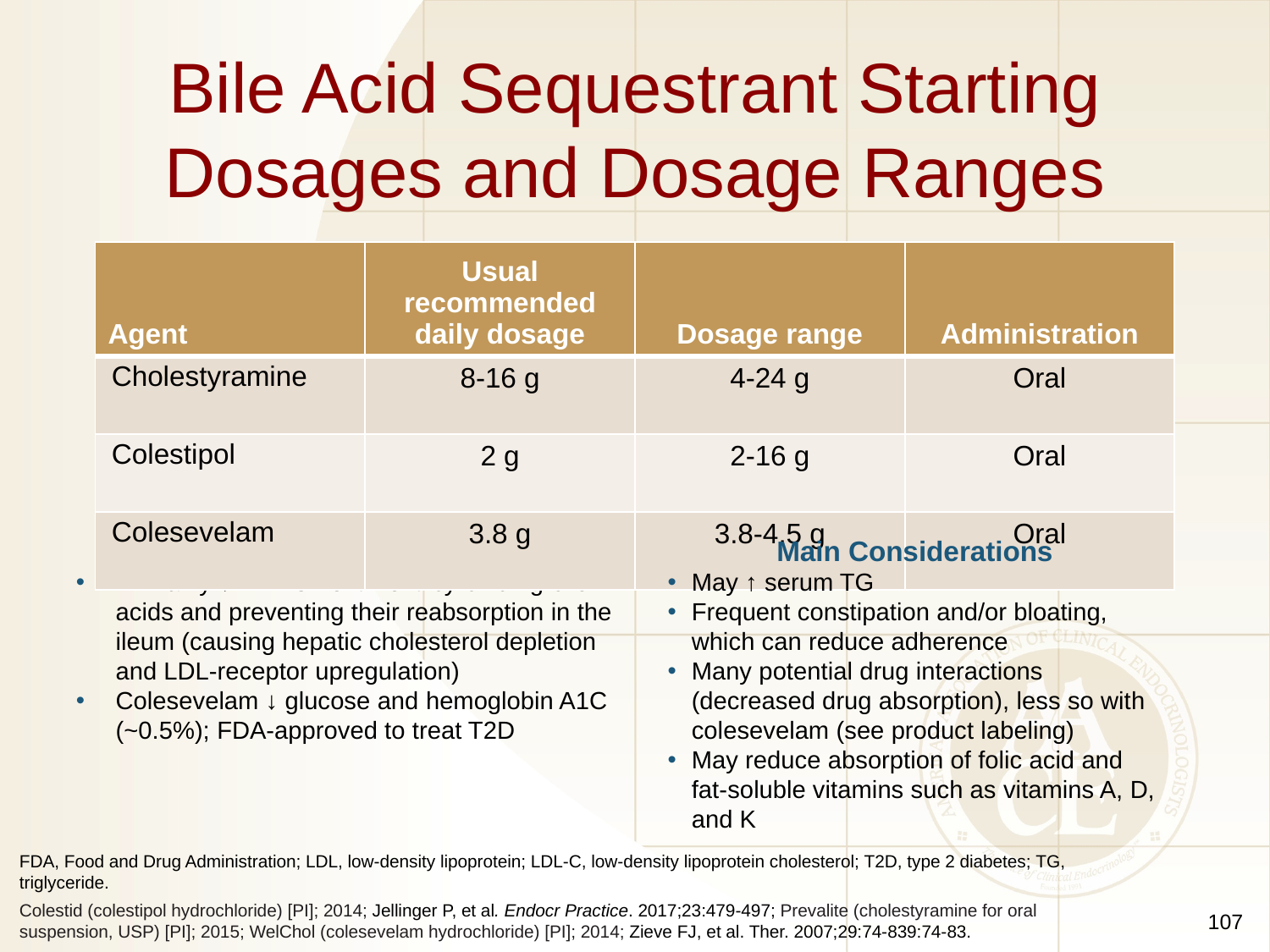

# Bile Acid Sequestrant Starting Dosages and Dosage Ranges
| Agent | Usual recommended daily dosage | Dosage range | Administration |
| --- | --- | --- | --- |
| Cholestyramine | 8-16 g | 4-24 g | Oral |
| Colestipol | 2 g | 2-16 g | Oral |
| Colesevelam | 3.8 g | 3.8-4.5 g | Oral |
Metabolic Effects
Primarily ↓ LDL-C 15%-25% by binding bile acids and preventing their reabsorption in the ileum (causing hepatic cholesterol depletion and LDL-receptor upregulation)
Colesevelam ↓ glucose and hemoglobin A1C (~0.5%); FDA-approved to treat T2D
Main Considerations
May ↑ serum TG
Frequent constipation and/or bloating, which can reduce adherence
Many potential drug interactions (decreased drug absorption), less so with colesevelam (see product labeling)
May reduce absorption of folic acid and fat-soluble vitamins such as vitamins A, D, and K
FDA, Food and Drug Administration; LDL, low-density lipoprotein; LDL-C, low-density lipoprotein cholesterol; T2D, type 2 diabetes; TG, triglyceride.
Colestid (colestipol hydrochloride) [PI]; 2014; Jellinger P, et al. Endocr Practice. 2017;23:479-497; Prevalite (cholestyramine for oral suspension, USP) [PI]; 2015; WelChol (colesevelam hydrochloride) [PI]; 2014; Zieve FJ, et al. Ther. 2007;29:74-839:74-83.
107